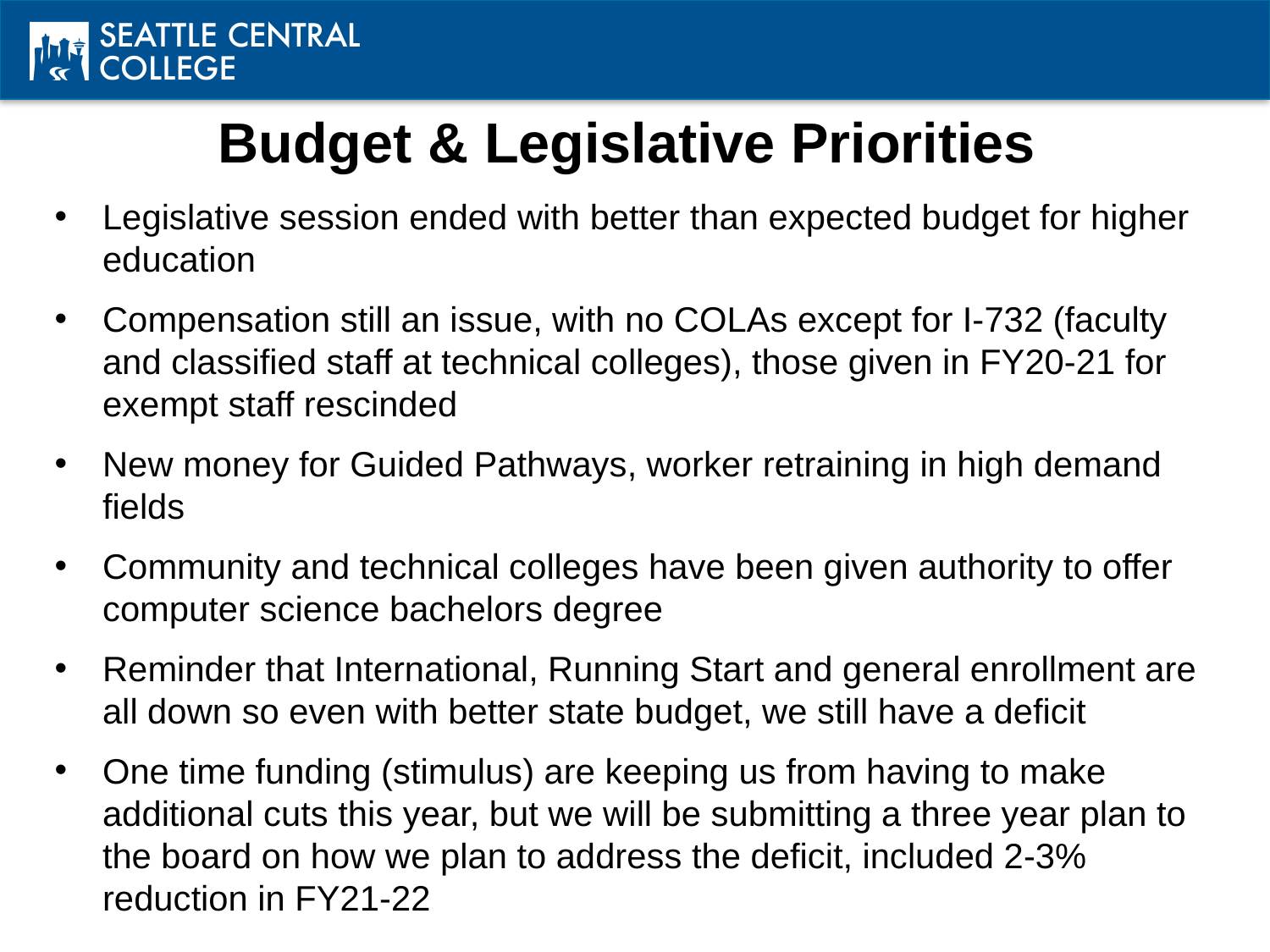

# Budget & Legislative Priorities
Legislative session ended with better than expected budget for higher education
Compensation still an issue, with no COLAs except for I-732 (faculty and classified staff at technical colleges), those given in FY20-21 for exempt staff rescinded
New money for Guided Pathways, worker retraining in high demand fields
Community and technical colleges have been given authority to offer computer science bachelors degree
Reminder that International, Running Start and general enrollment are all down so even with better state budget, we still have a deficit
One time funding (stimulus) are keeping us from having to make additional cuts this year, but we will be submitting a three year plan to the board on how we plan to address the deficit, included 2-3% reduction in FY21-22